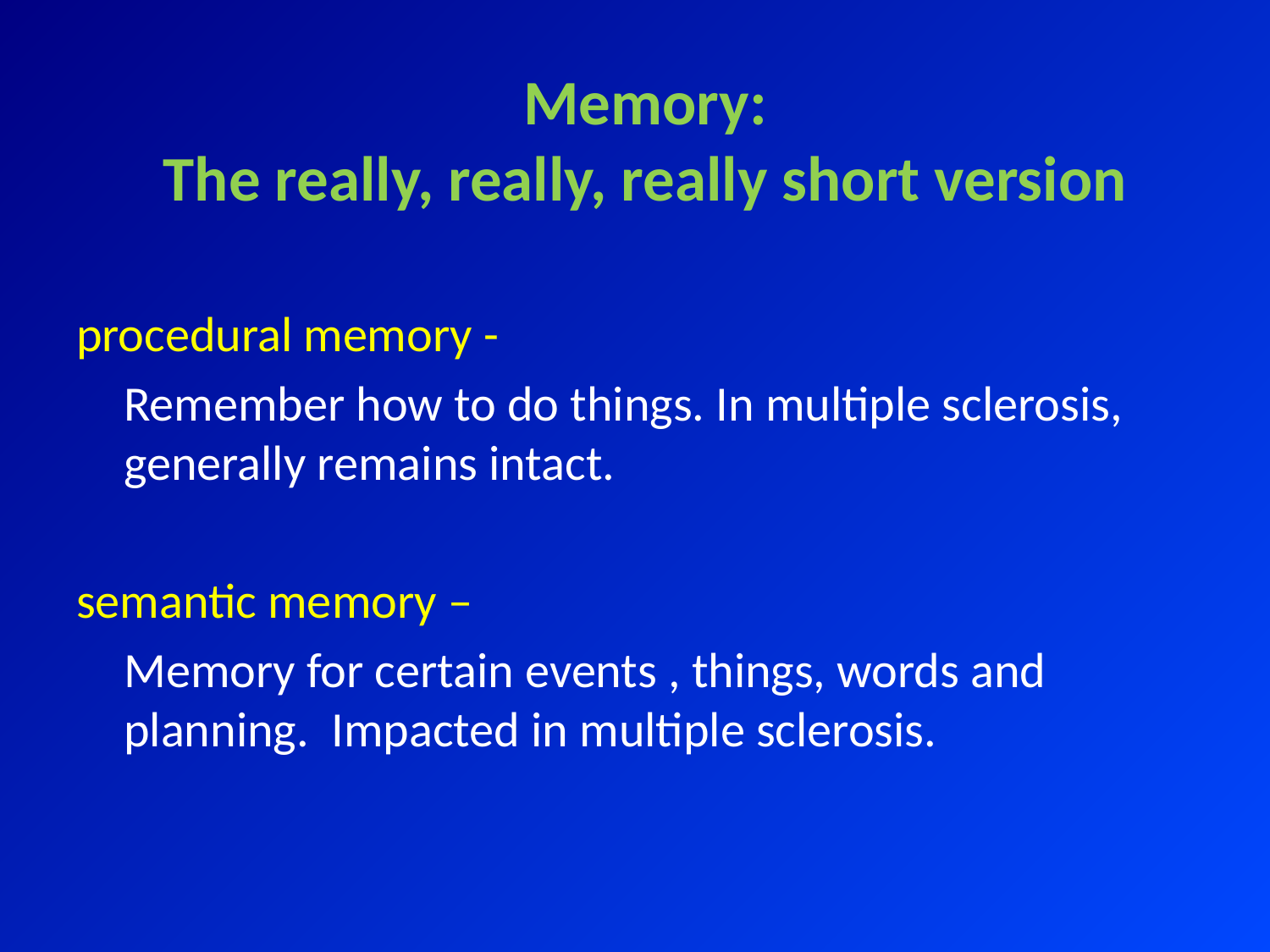

# Memory: The really, really, really short version
procedural memory -
	Remember how to do things. In multiple sclerosis, generally remains intact.

semantic memory –
	Memory for certain events , things, words and planning.  Impacted in multiple sclerosis.